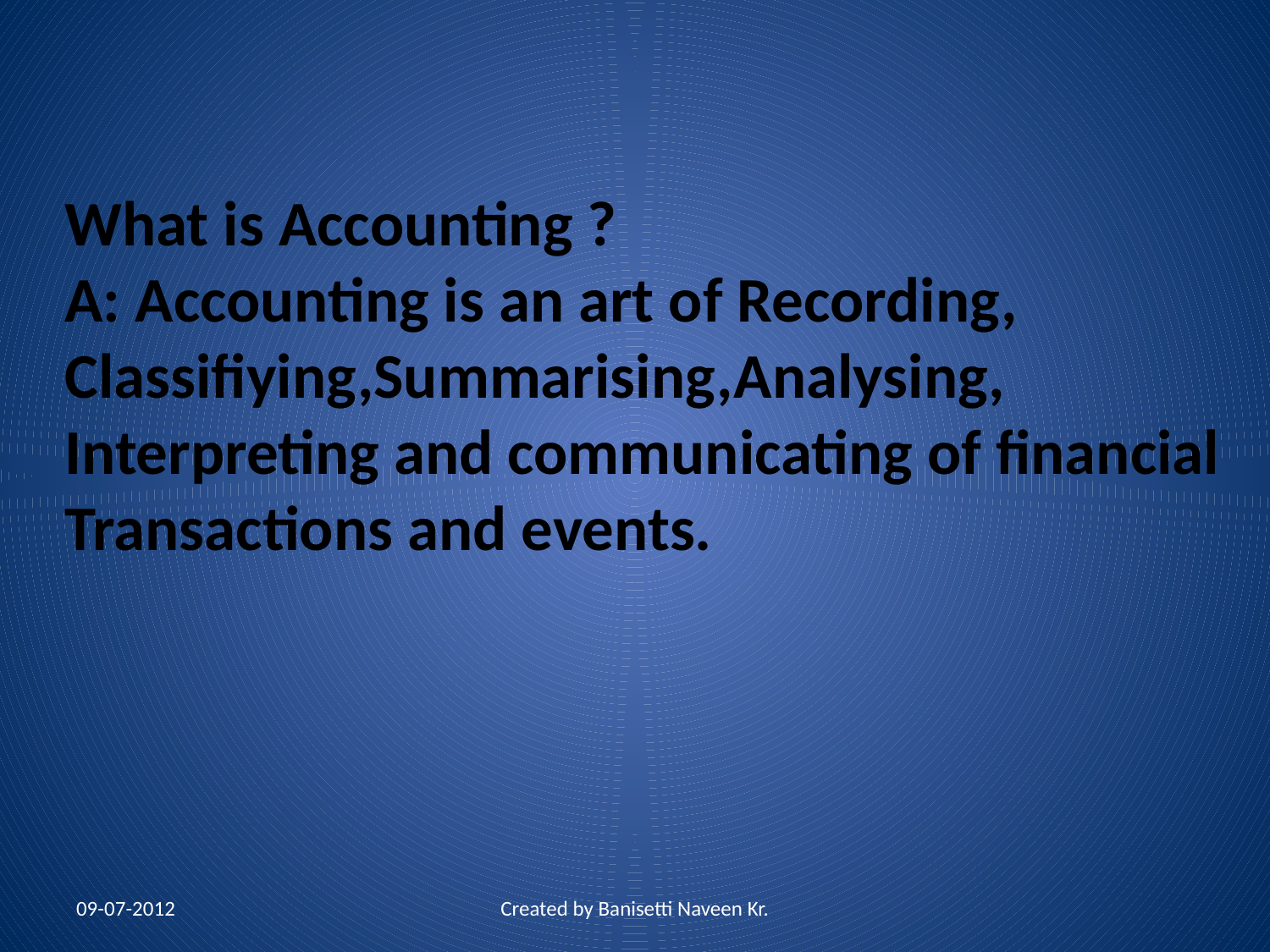

What is Accounting ?
A: Accounting is an art of Recording,
Classifiying,Summarising,Analysing,
Interpreting and communicating of financial
Transactions and events.

09-07-2012
Created by Banisetti Naveen Kr.